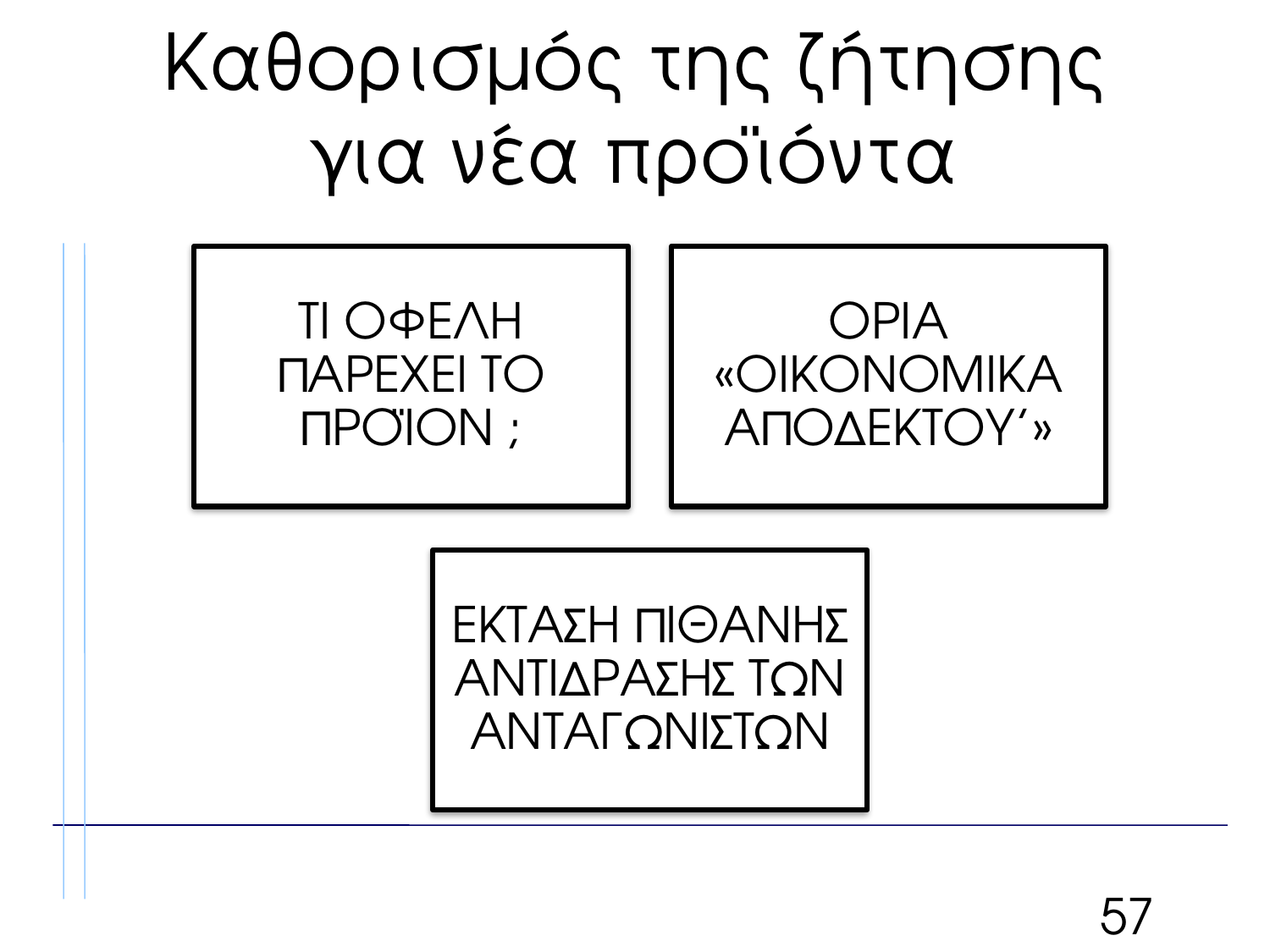

# Καθορισμός της ζήτησης για νέα προϊόντα

ΤΙ ΟΦΕΛΗ ΠΑΡΕΧΕΙ ΤΟ ΠΡΟΪΟΝ ;
ΟΡΙΑ «ΟΙΚΟΝΟΜΙΚΑ ΑΠΟΔΕΚΤΟΥ’»
ΕΚΤΑΣΗ ΠΙΘΑΝΗΣ ΑΝΤΙΔΡΑΣΗΣ ΤΩΝ ΑΝΤΑΓΩΝΙΣΤΩΝ

57